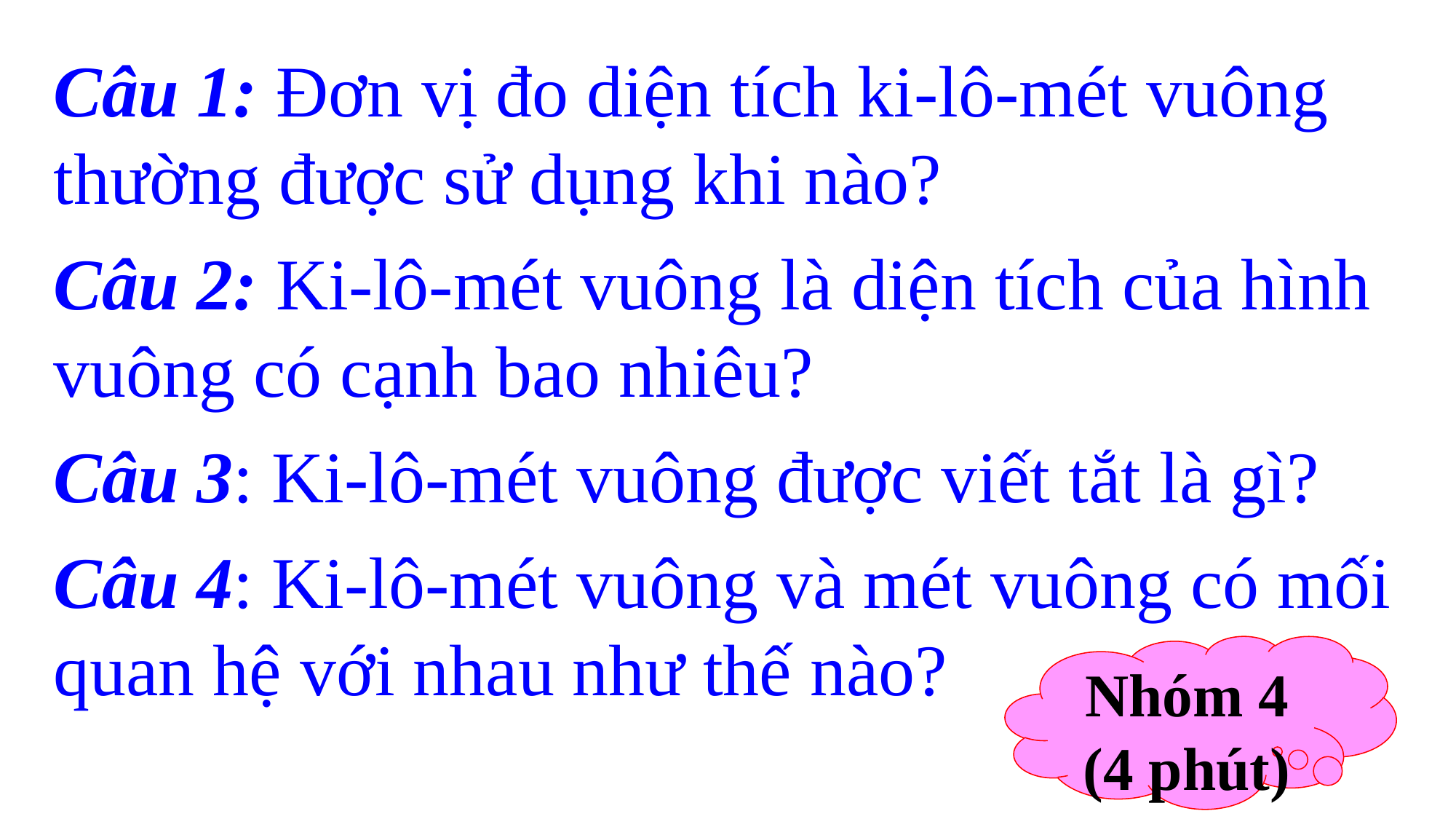

Câu 1: Đơn vị đo diện tích ki-lô-mét vuông thường được sử dụng khi nào?
Câu 2: Ki-lô-mét vuông là diện tích của hình vuông có cạnh bao nhiêu?
Câu 3: Ki-lô-mét vuông được viết tắt là gì?
Câu 4: Ki-lô-mét vuông và mét vuông có mối quan hệ với nhau như thế nào?

Nhóm 4
(4 phút)